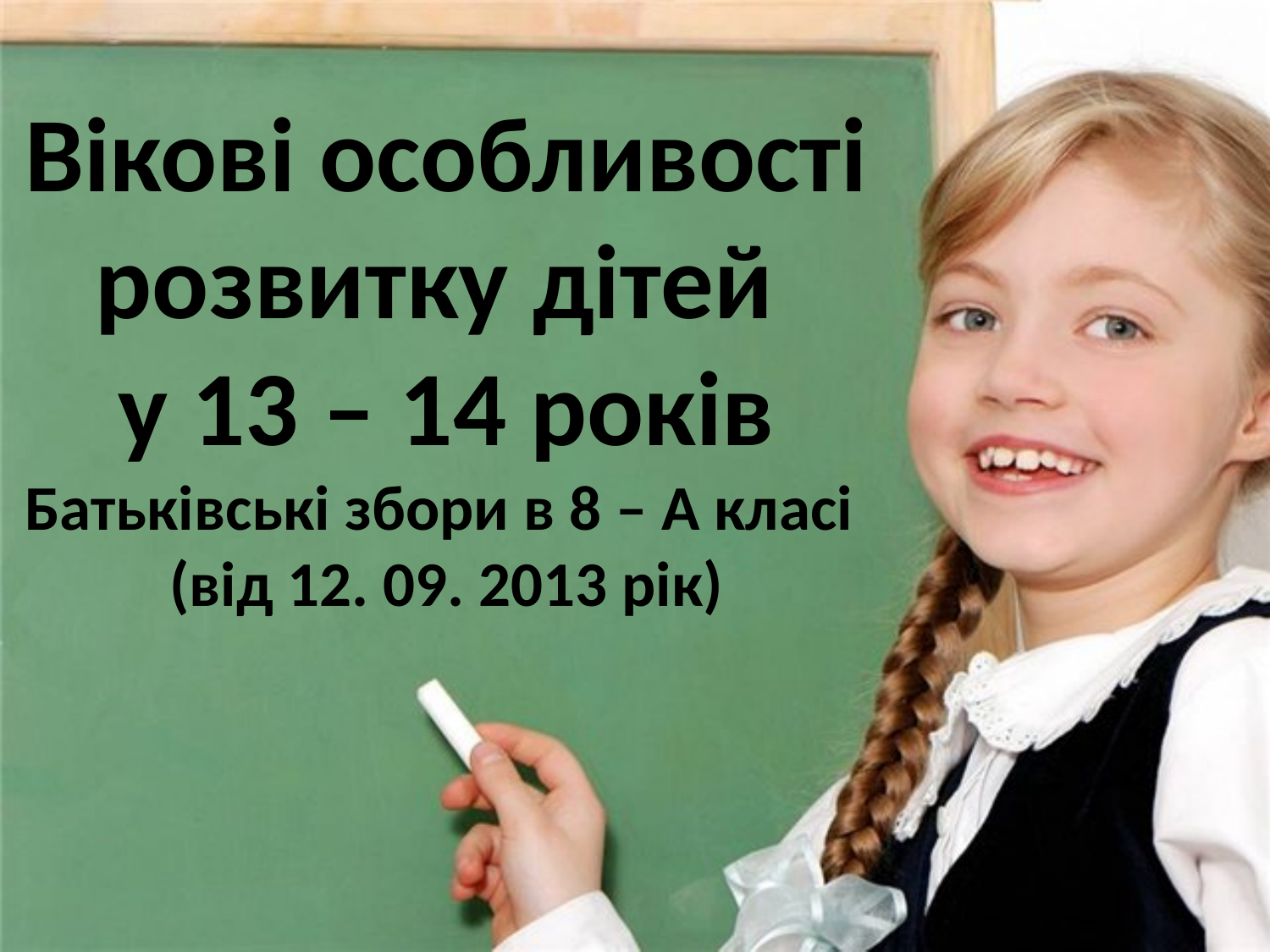

Вікові особливості розвитку дітей
у 13 – 14 років
Батьківські збори в 8 – А класі
(від 12. 09. 2013 рік)